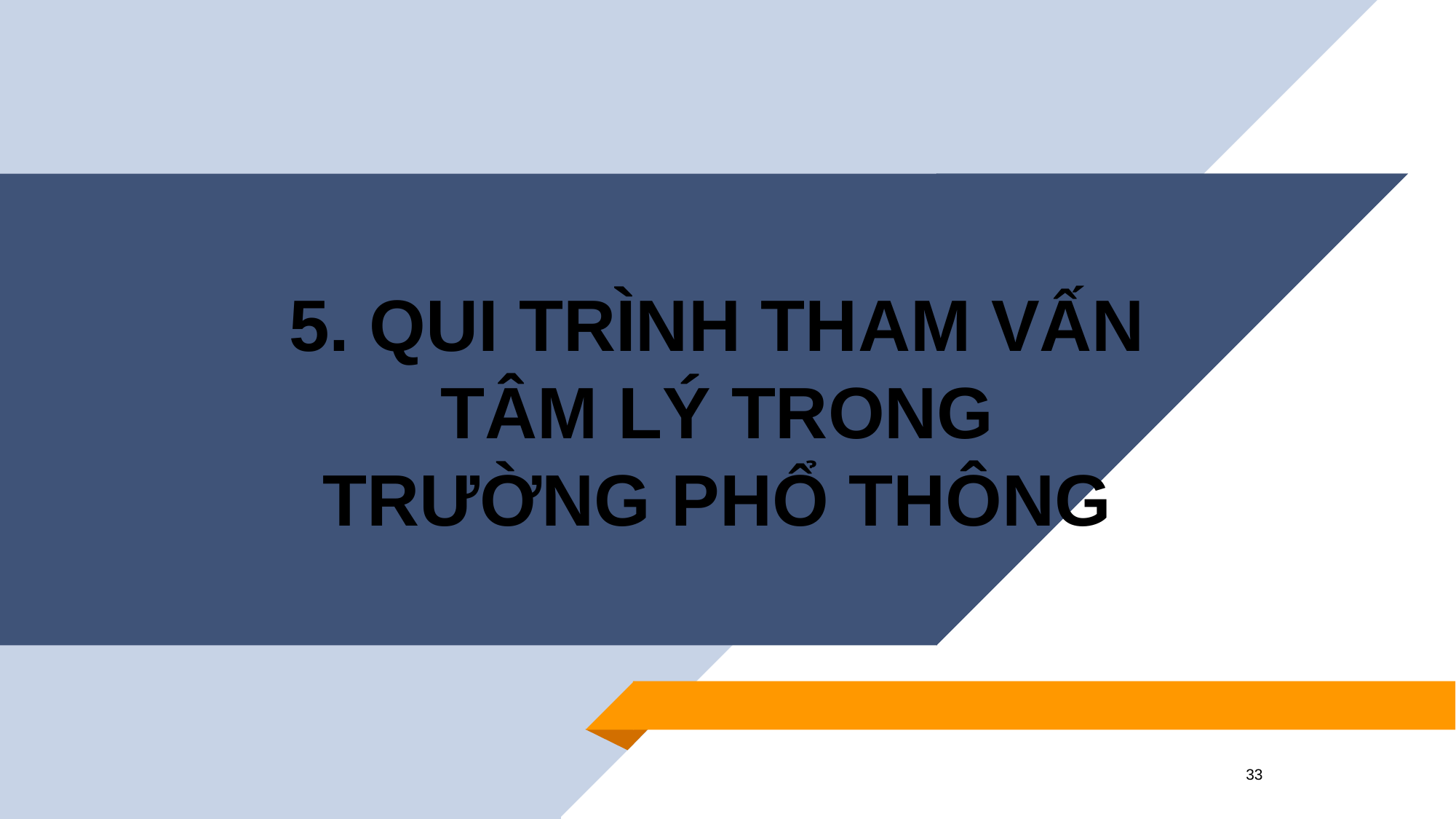

# 5. QUI TRÌNH THAM VẤN TÂM LÝ TRONG TRƯỜNG PHỔ THÔNG
33